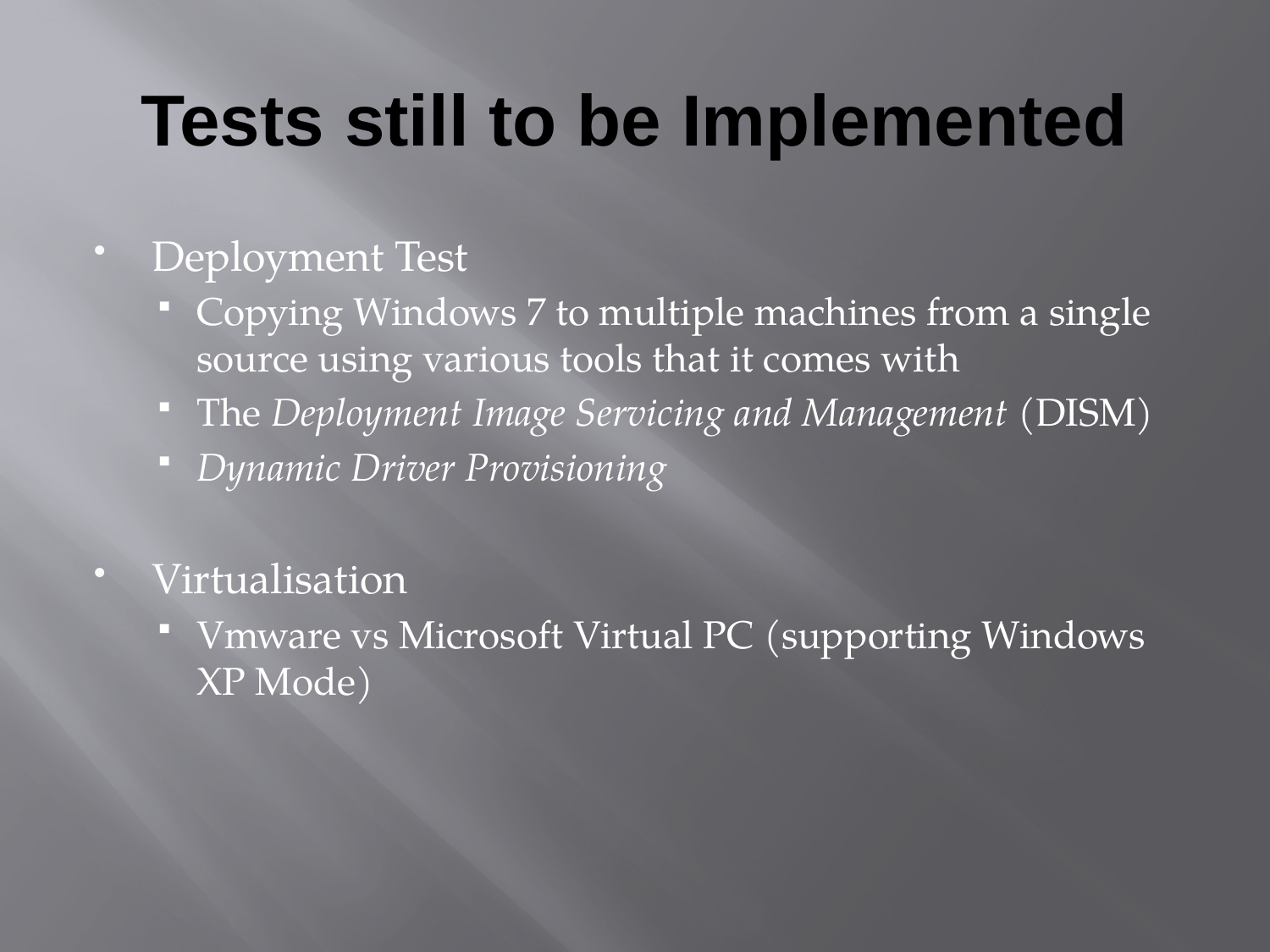

# Tests still to be Implemented
Deployment Test
Copying Windows 7 to multiple machines from a single source using various tools that it comes with
The Deployment Image Servicing and Management (DISM)
Dynamic Driver Provisioning

Virtualisation
Vmware vs Microsoft Virtual PC (supporting Windows XP Mode)